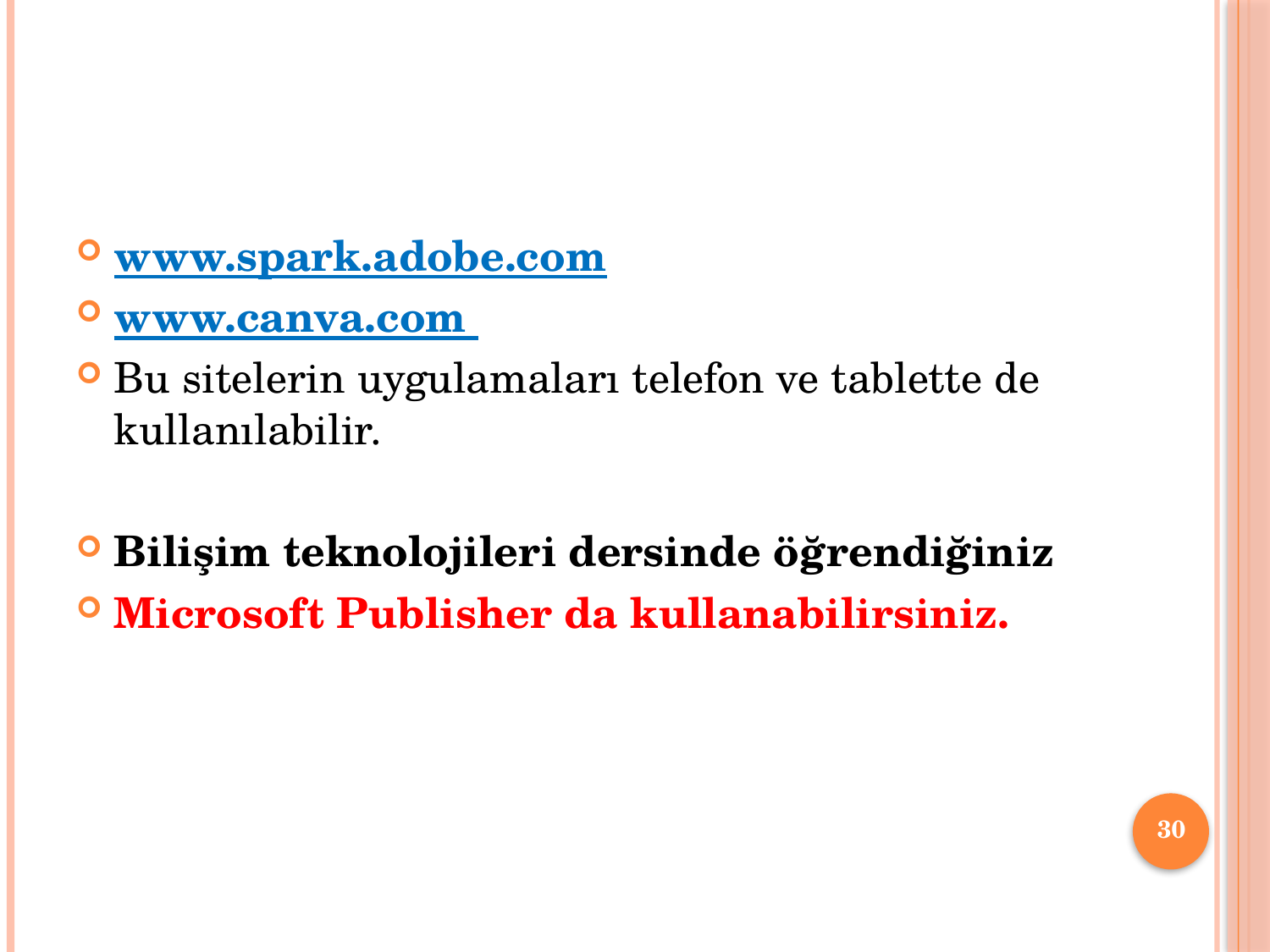

#
www.spark.adobe.com
www.canva.com
Bu sitelerin uygulamaları telefon ve tablette de kullanılabilir.

Bilişim teknolojileri dersinde öğrendiğiniz
Microsoft Publisher da kullanabilirsiniz.

30